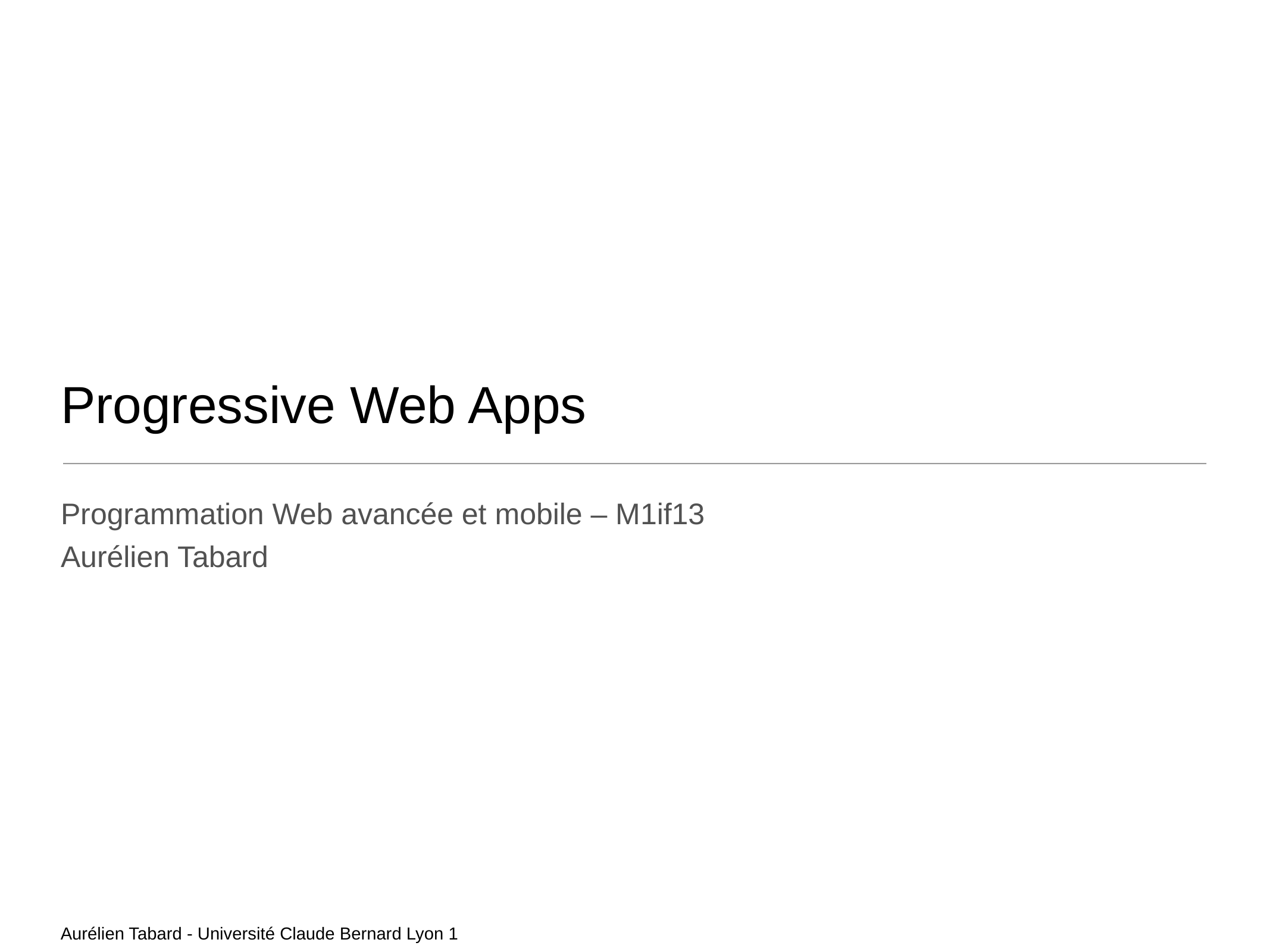

# Progressive Web Apps
Programmation Web avancée et mobile – M1if13
Aurélien Tabard
1